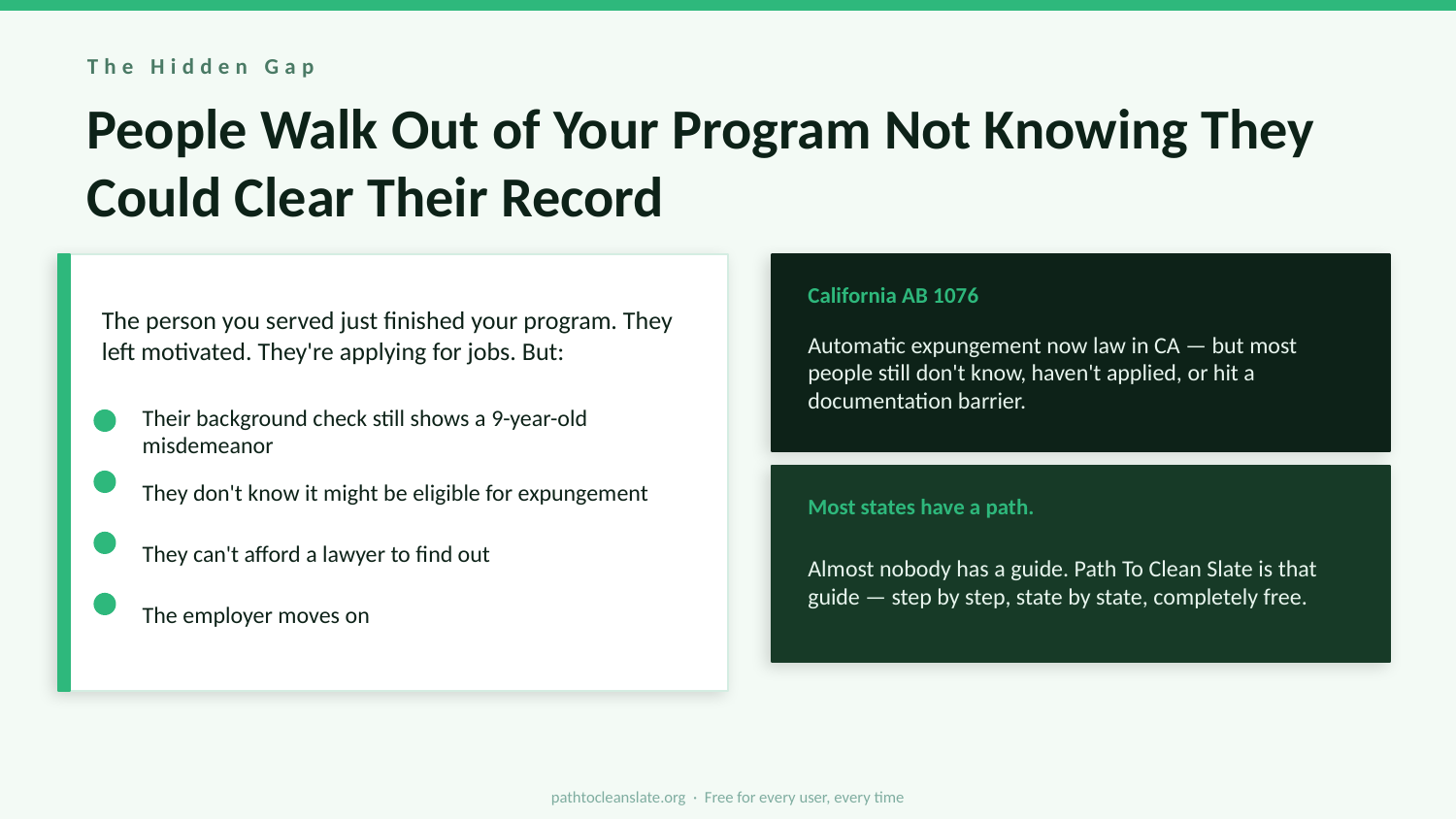

The Hidden Gap
People Walk Out of Your Program Not Knowing They Could Clear Their Record

California AB 1076
The person you served just finished your program. They left motivated. They're applying for jobs. But:
Automatic expungement now law in CA — but most people still don't know, haven't applied, or hit a documentation barrier.
Their background check still shows a 9-year-old misdemeanor

They don't know it might be eligible for expungement

Most states have a path.
They can't afford a lawyer to find out
Almost nobody has a guide. Path To Clean Slate is that guide — step by step, state by state, completely free.

The employer moves on

pathtocleanslate.org  ·  Free for every user, every time